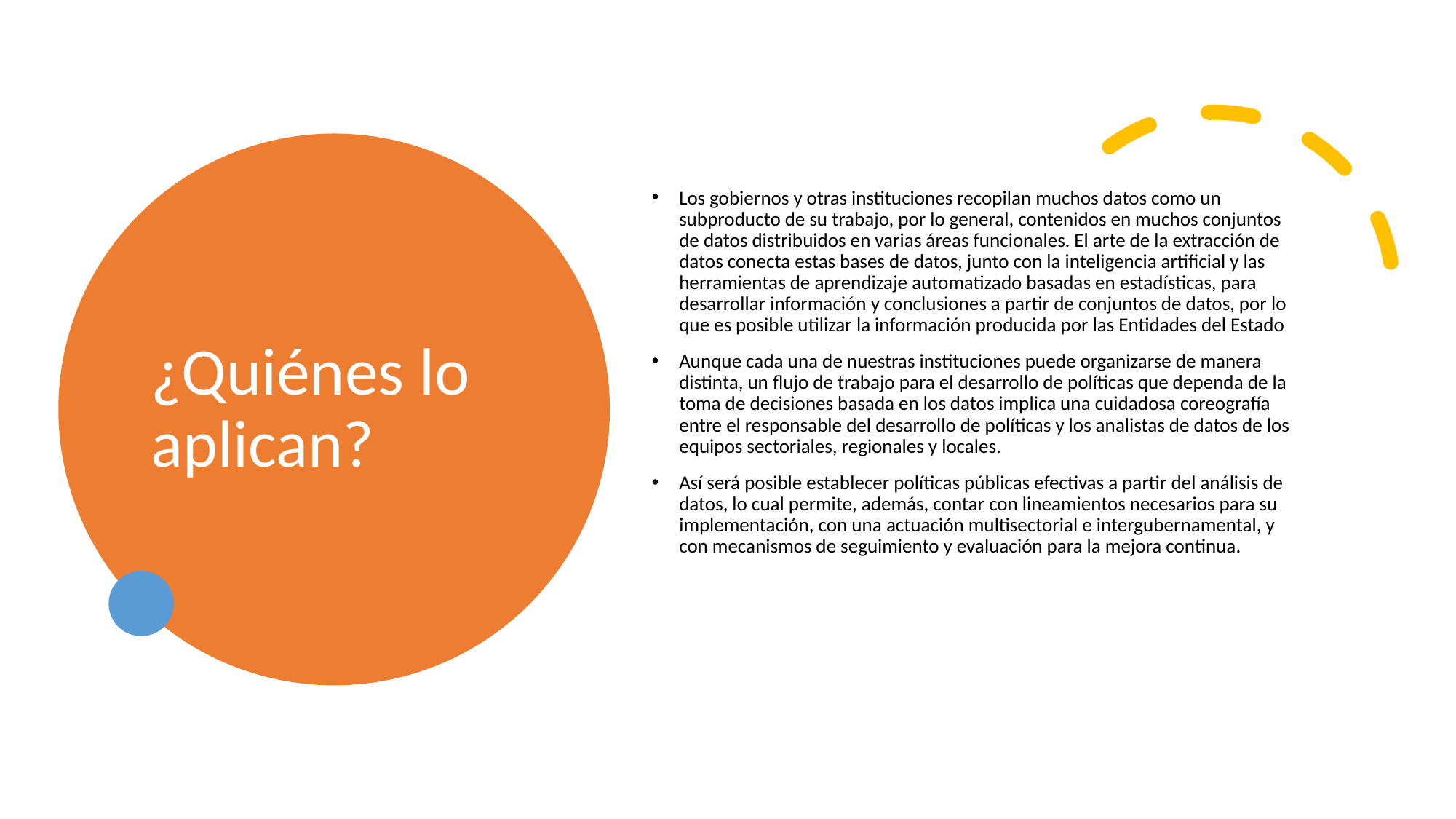

# ¿Quiénes lo aplican?
Los gobiernos y otras instituciones recopilan muchos datos como un subproducto de su trabajo, por lo general, contenidos en muchos conjuntos de datos distribuidos en varias áreas funcionales. El arte de la extracción de datos conecta estas bases de datos, junto con la inteligencia artificial y las herramientas de aprendizaje automatizado basadas en estadísticas, para desarrollar información y conclusiones a partir de conjuntos de datos, por lo que es posible utilizar la información producida por las Entidades del Estado
Aunque cada una de nuestras instituciones puede organizarse de manera distinta, un flujo de trabajo para el desarrollo de políticas que dependa de la toma de decisiones basada en los datos implica una cuidadosa coreografía entre el responsable del desarrollo de políticas y los analistas de datos de los equipos sectoriales, regionales y locales.
Así será posible establecer políticas públicas efectivas a partir del análisis de datos, lo cual permite, además, contar con lineamientos necesarios para su implementación, con una actuación multisectorial e intergubernamental, y con mecanismos de seguimiento y evaluación para la mejora continua.